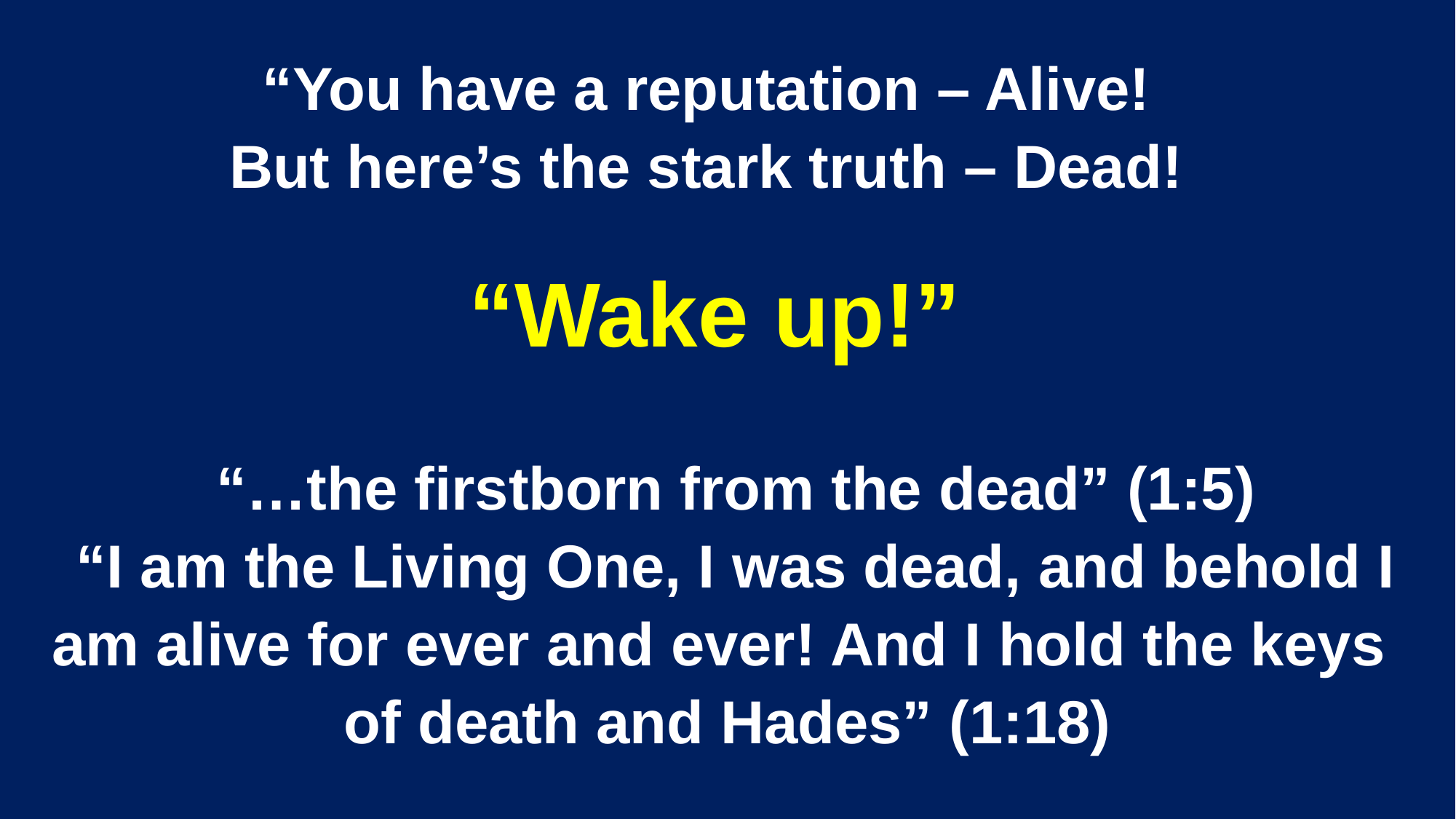

“You have a reputation – Alive!
But here’s the stark truth – Dead!
“Wake up!”
 “…the firstborn from the dead” (1:5)
 “I am the Living One, I was dead, and behold I am alive for ever and ever! And I hold the keys
of death and Hades” (1:18)